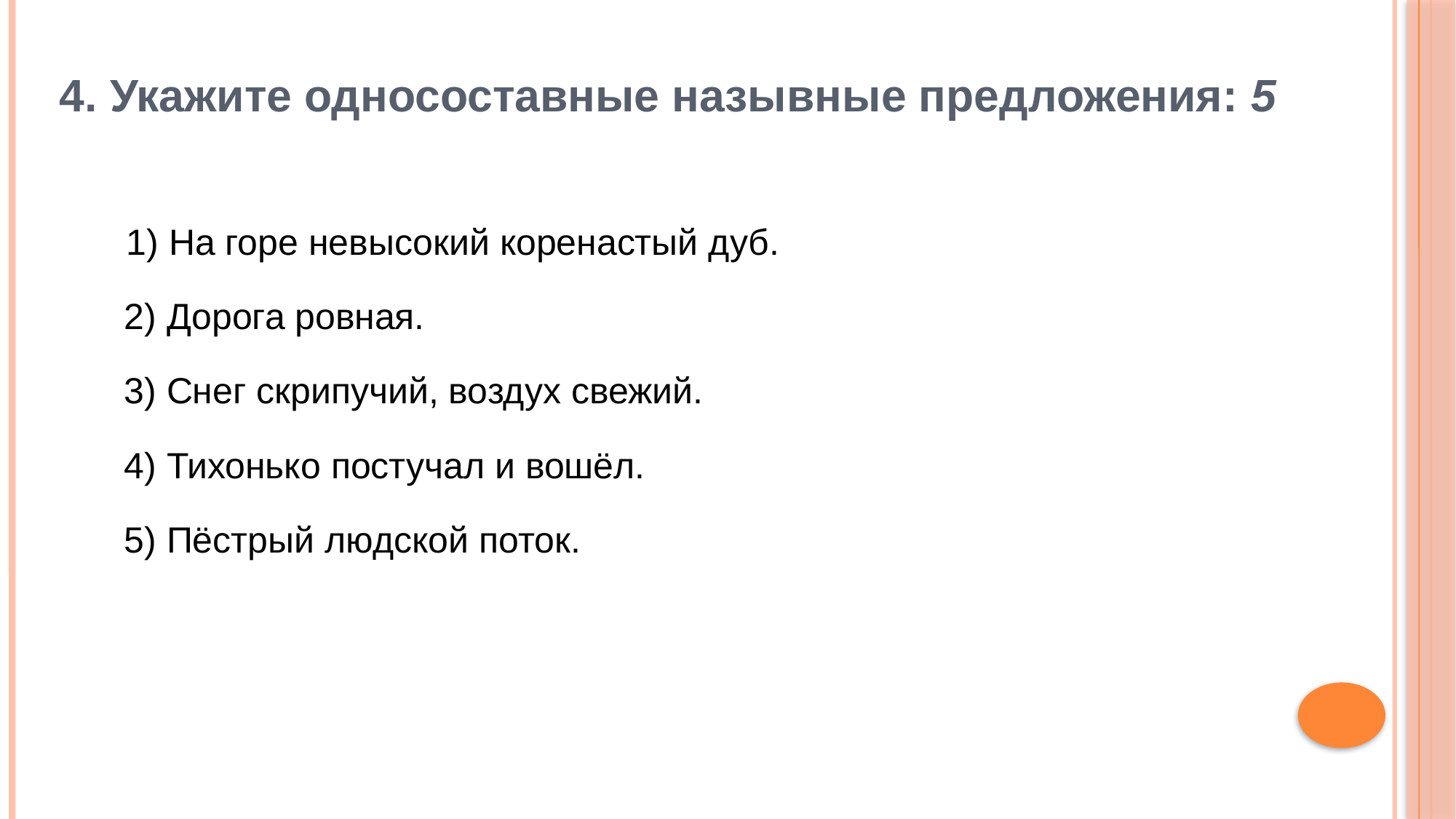

# 4. Укажите односоставные назывные предложения: 5
	 1) На горе невысокий коренастый дуб.
    2) Дорога ровная.
    3) Снег скрипучий, воздух свежий.
    4) Тихонько постучал и вошёл.
    5) Пёстрый людской поток.